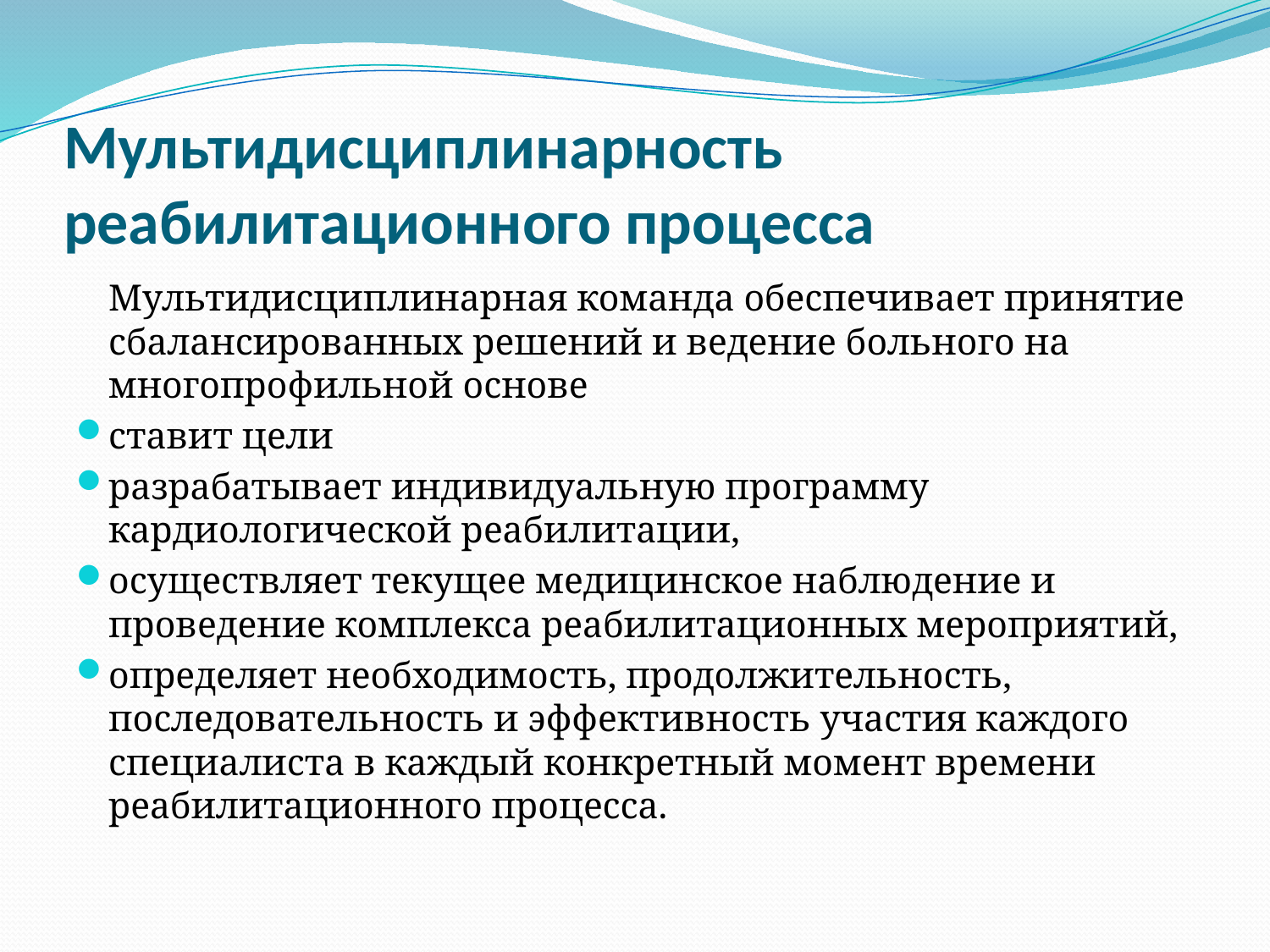

# Мультидисциплинарность реабилитационного процесса
	Мультидисциплинарная команда обеспечивает принятие сбалансированных решений и ведение больного на многопрофильной основе
ставит цели
разрабатывает индивидуальную программу кардиологической реабилитации,
осуществляет текущее медицинское наблюдение и проведение комплекса реабилитационных мероприятий,
определяет необходимость, продолжительность, последовательность и эффективность участия каждого специалиста в каждый конкретный момент времени реабилитационного процесса.